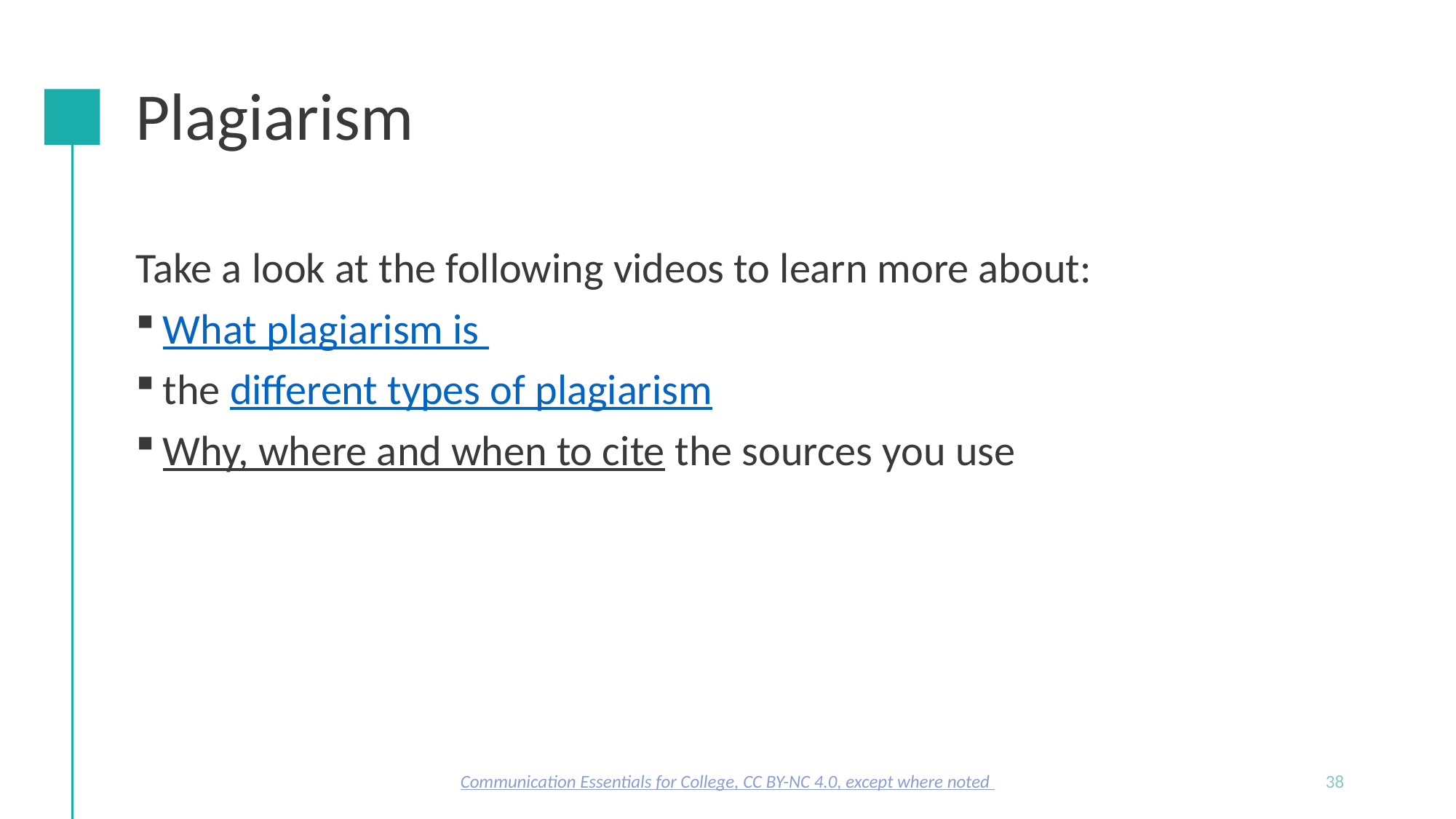

# Plagiarism
Take a look at the following videos to learn more about:
What plagiarism is
the different types of plagiarism
Why, where and when to cite the sources you use

Communication Essentials for College, CC BY-NC 4.0, except where noted
38